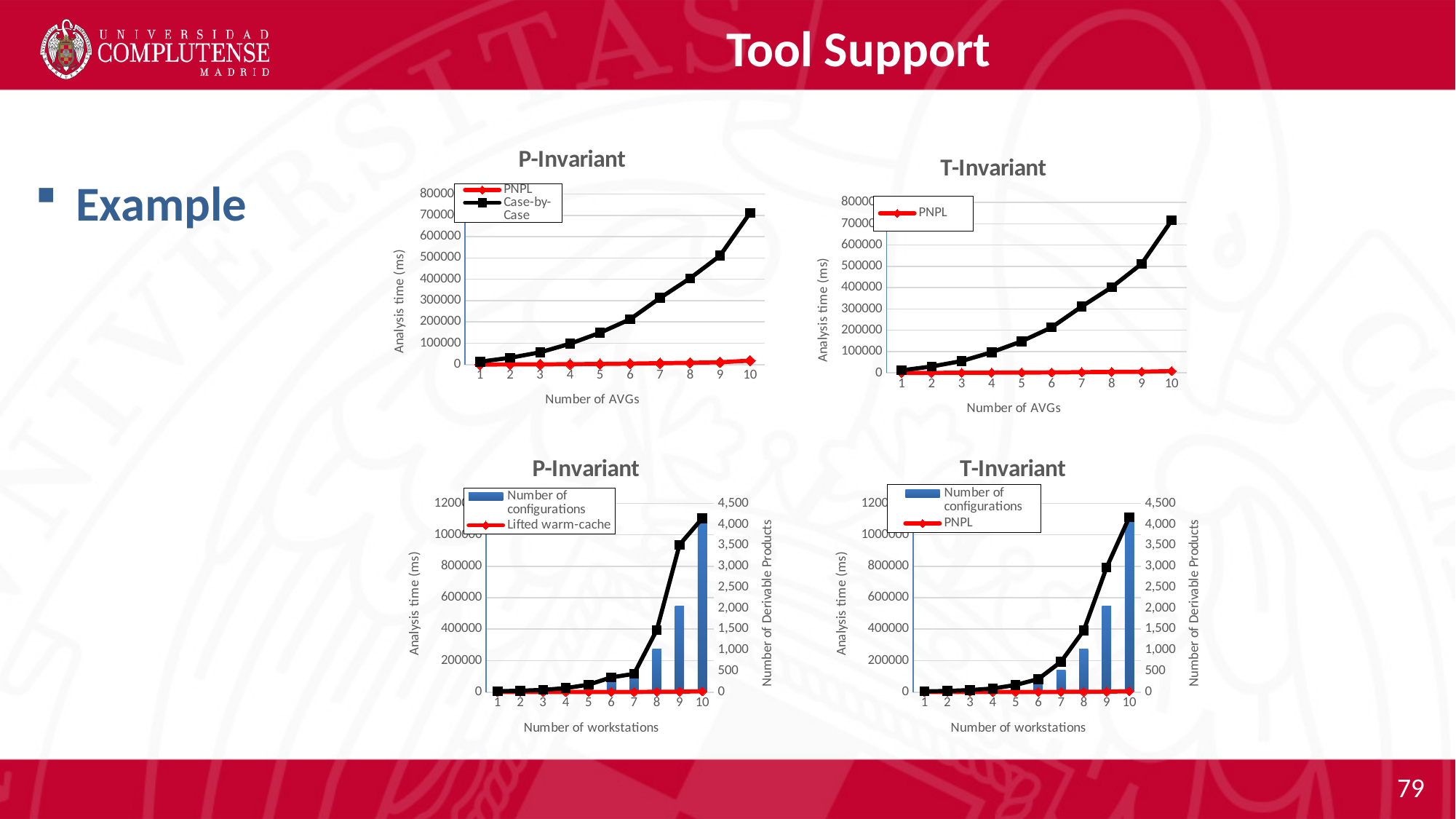

# Tool Support

### Chart: P-Invariant

| Category | PNPL | Case-by-Case |
|---|---|---|
Example

### Chart: T-Invariant

| Category | PNPL | Case-by-Case |
|---|---|---|

### Chart: P-Invariant

| Category | Number of configurations | Lifted warm-cache | Case-by-case |
|---|---|---|---|
| 1 | 12.0 | 42.0 | 4677.0 |
| 2 | 20.0 | 56.0 | 7972.0 |
| 3 | 36.0 | 71.0 | 13296.0 |
| 4 | 68.0 | 94.0 | 24865.0 |
| 5 | 132.0 | 177.0 | 46295.0 |
| 6 | 260.0 | 277.0 | 92995.0 |
| 7 | 516.0 | 297.0 | 115169.0 |
| 8 | 1028.0 | 1043.0 | 394695.0 |
| 9 | 2052.0 | 2000.0 | 937007.0 |
| 10 | 4100.0 | 3893.0 | 1105157.0 |

### Chart: T-Invariant

| Category | Number of configurations | PNPL | Case-by-case |
|---|---|---|---|
79